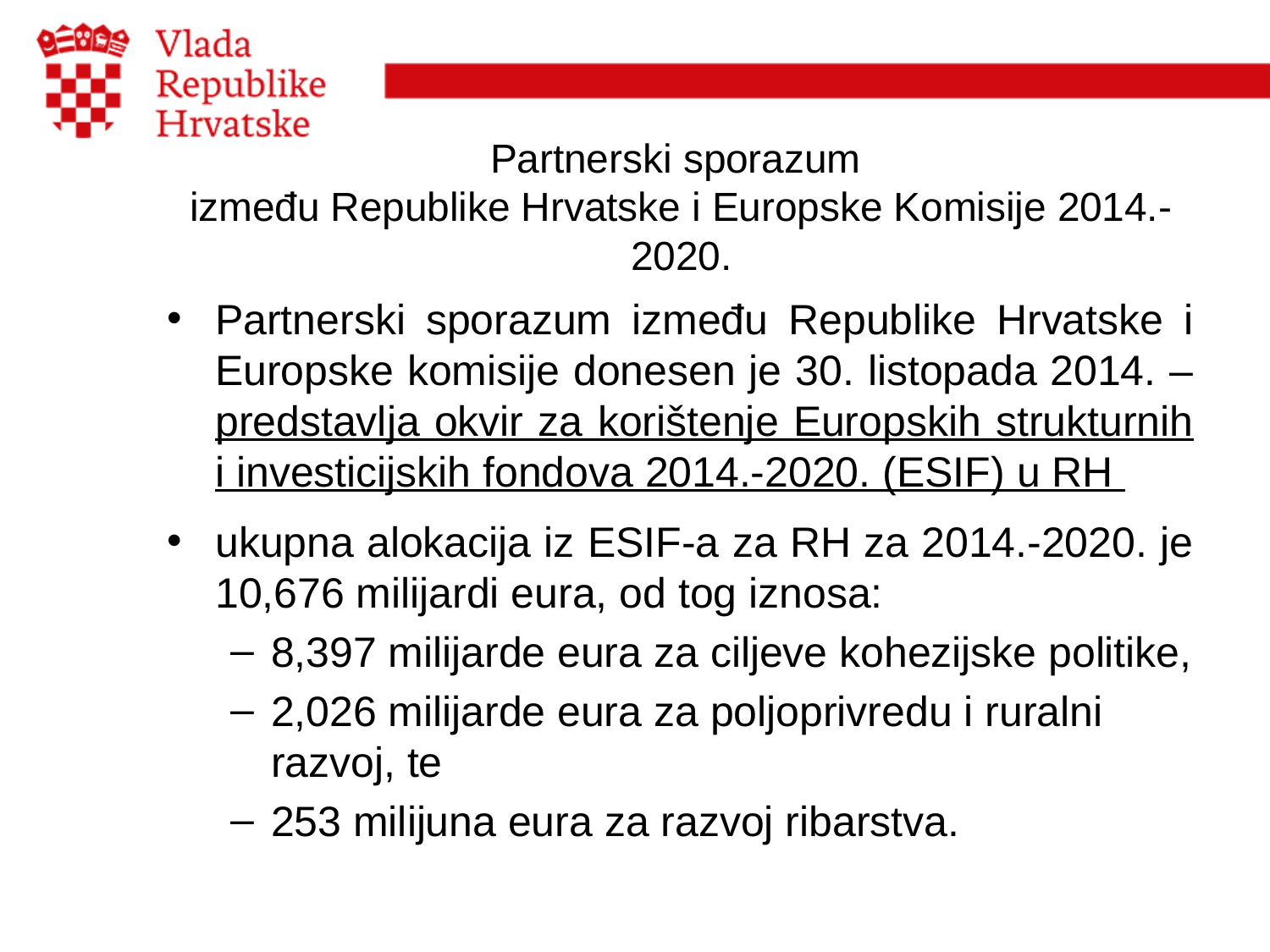

# Partnerski sporazum između Republike Hrvatske i Europske Komisije 2014.-2020.
Partnerski sporazum između Republike Hrvatske i Europske komisije donesen je 30. listopada 2014. – predstavlja okvir za korištenje Europskih strukturnih i investicijskih fondova 2014.-2020. (ESIF) u RH
ukupna alokacija iz ESIF-a za RH za 2014.-2020. je 10,676 milijardi eura, od tog iznosa:
8,397 milijarde eura za ciljeve kohezijske politike,
2,026 milijarde eura za poljoprivredu i ruralni razvoj, te
253 milijuna eura za razvoj ribarstva.